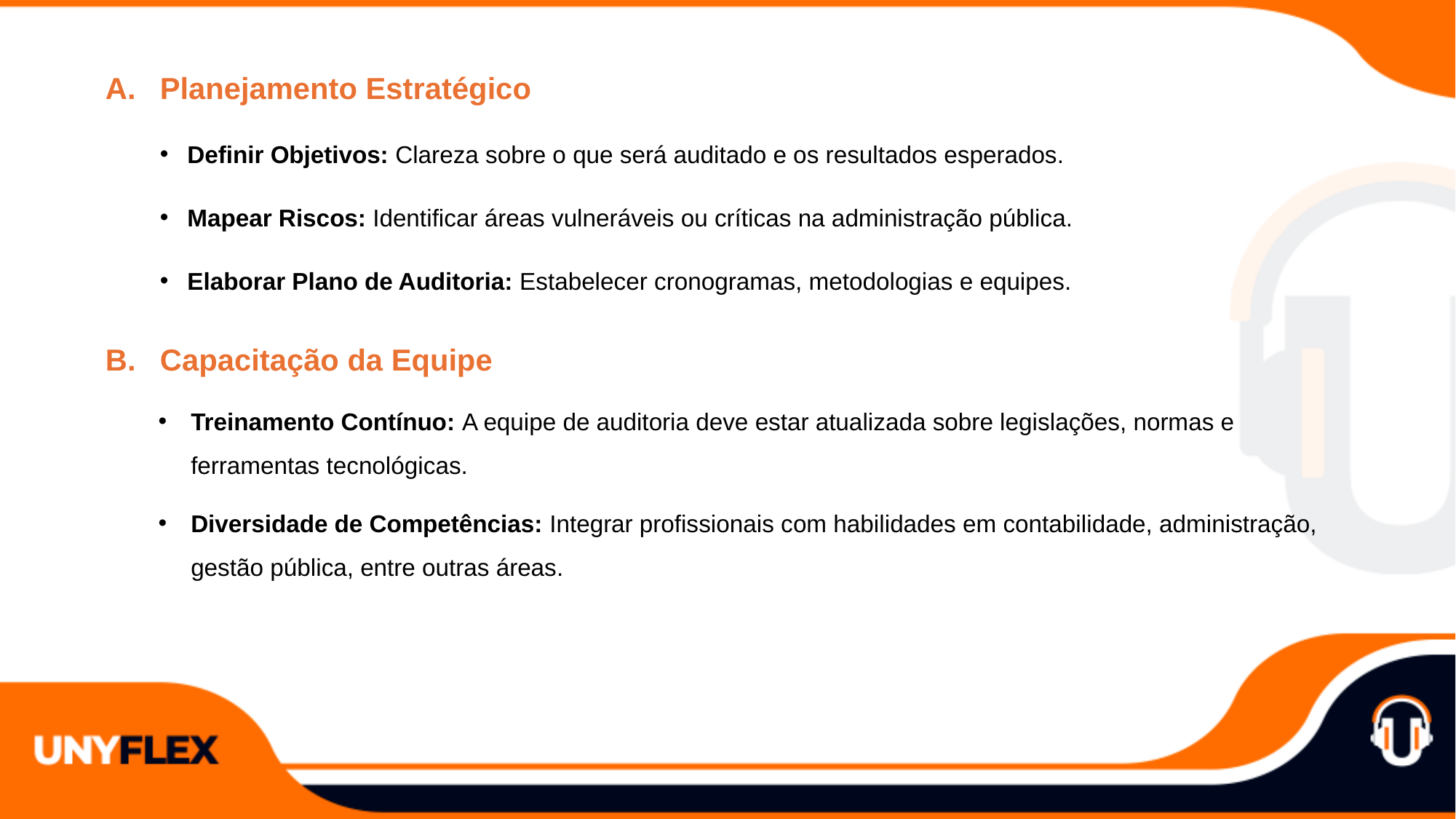

Planejamento Estratégico
Definir Objetivos: Clareza sobre o que será auditado e os resultados esperados.
Mapear Riscos: Identificar áreas vulneráveis ou críticas na administração pública.
Elaborar Plano de Auditoria: Estabelecer cronogramas, metodologias e equipes.
Capacitação da Equipe
Treinamento Contínuo: A equipe de auditoria deve estar atualizada sobre legislações, normas e ferramentas tecnológicas.
Diversidade de Competências: Integrar profissionais com habilidades em contabilidade, administração, gestão pública, entre outras áreas.